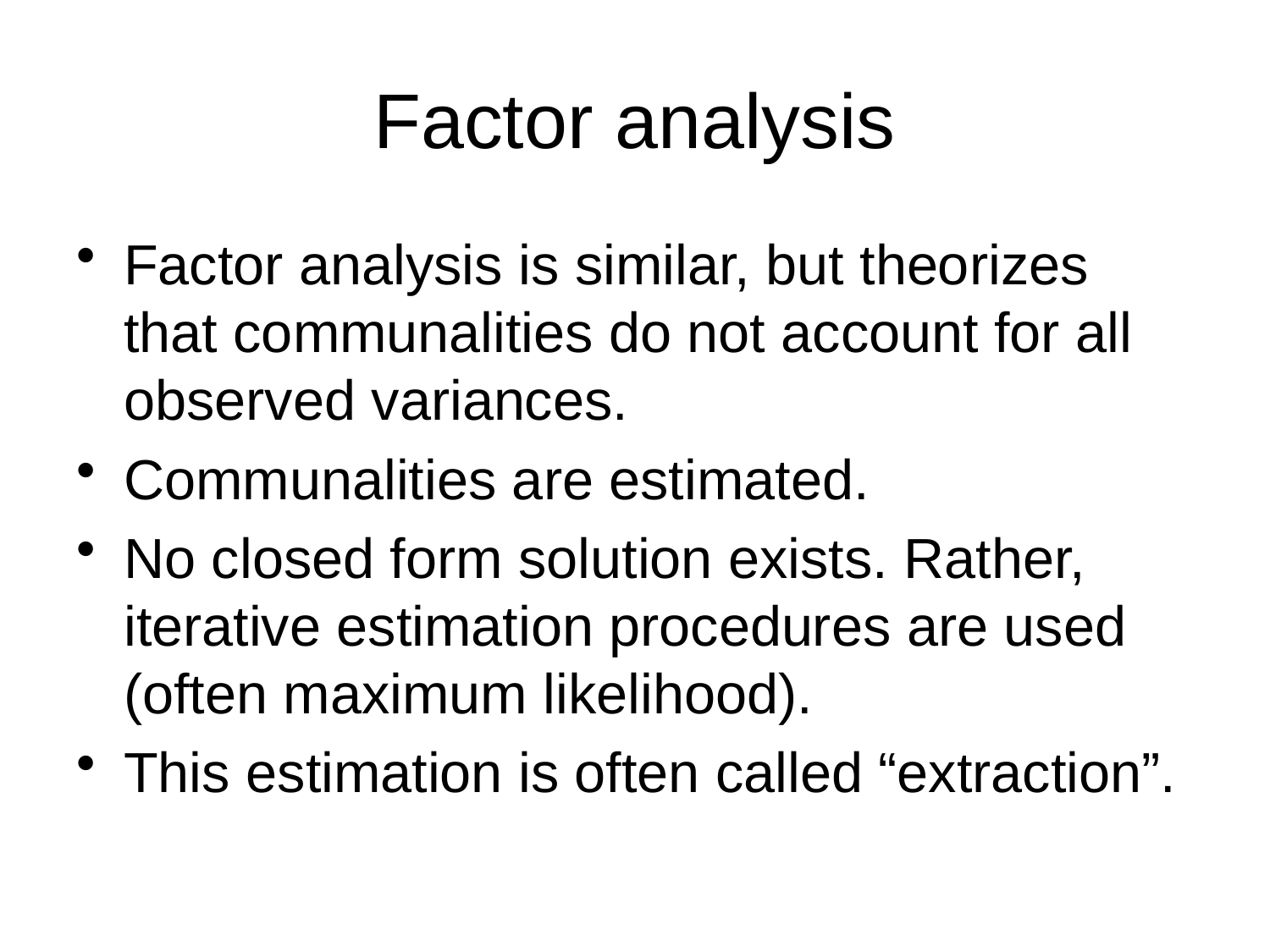

# Factor analysis
Factor analysis is similar, but theorizes that communalities do not account for all observed variances.
Communalities are estimated.
No closed form solution exists. Rather, iterative estimation procedures are used (often maximum likelihood).
This estimation is often called “extraction”.